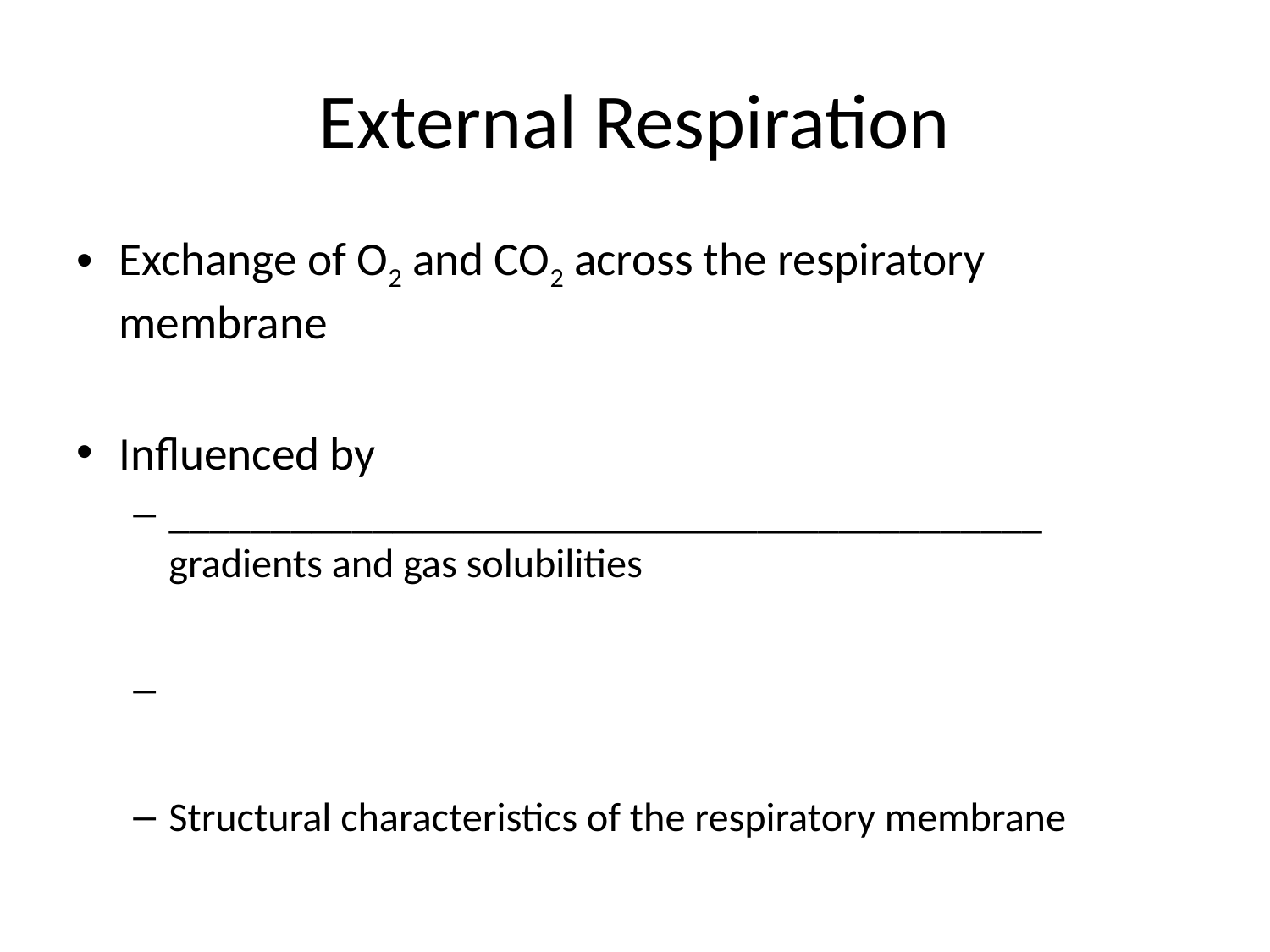

# External Respiration
Exchange of O2 and CO2 across the respiratory membrane

Influenced by
___________________________________________ gradients and gas solubilities

Structural characteristics of the respiratory membrane